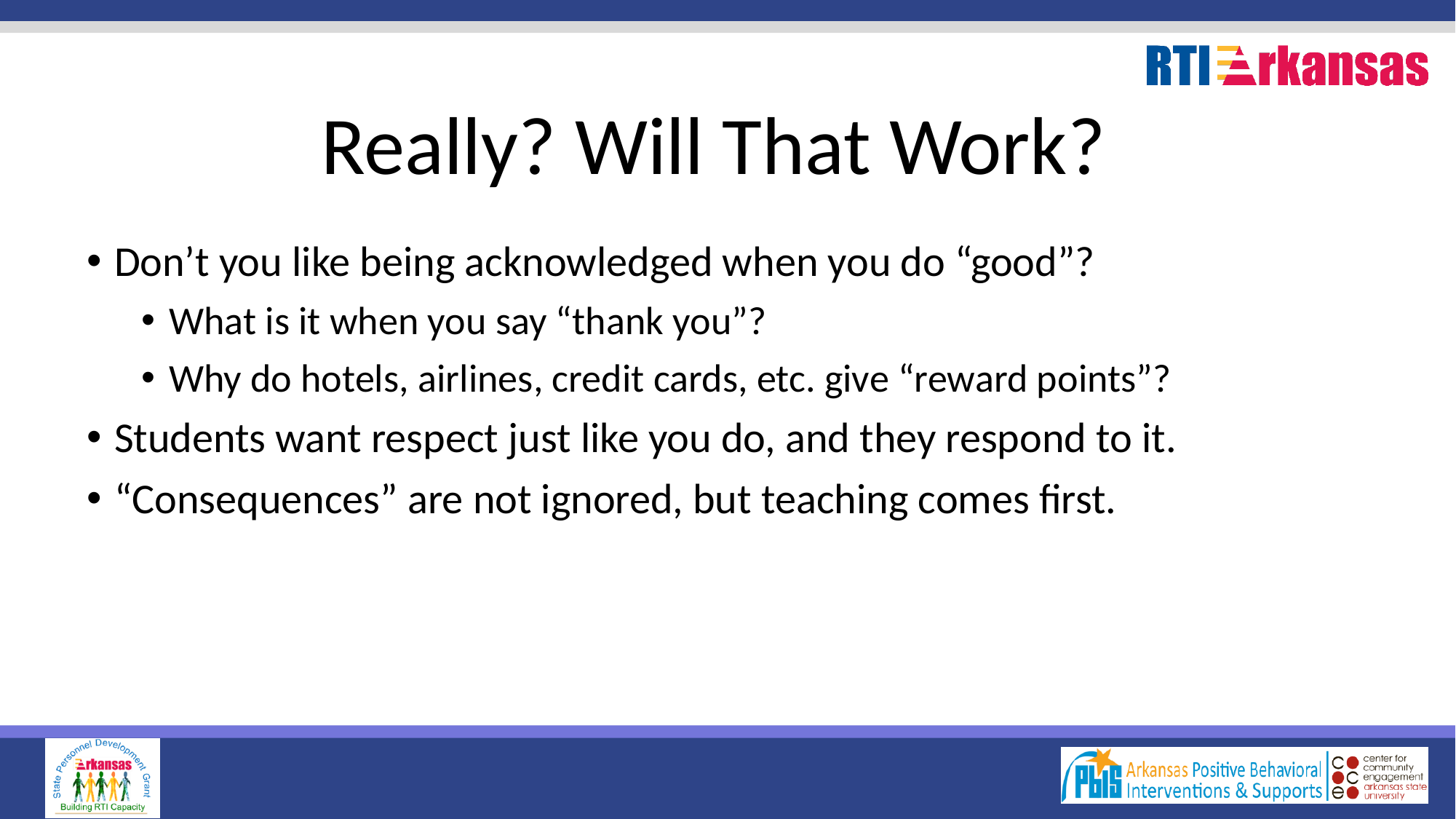

# Really? Will That Work?
Don’t you like being acknowledged when you do “good”?
What is it when you say “thank you”?
Why do hotels, airlines, credit cards, etc. give “reward points”?
Students want respect just like you do, and they respond to it.
“Consequences” are not ignored, but teaching comes first.